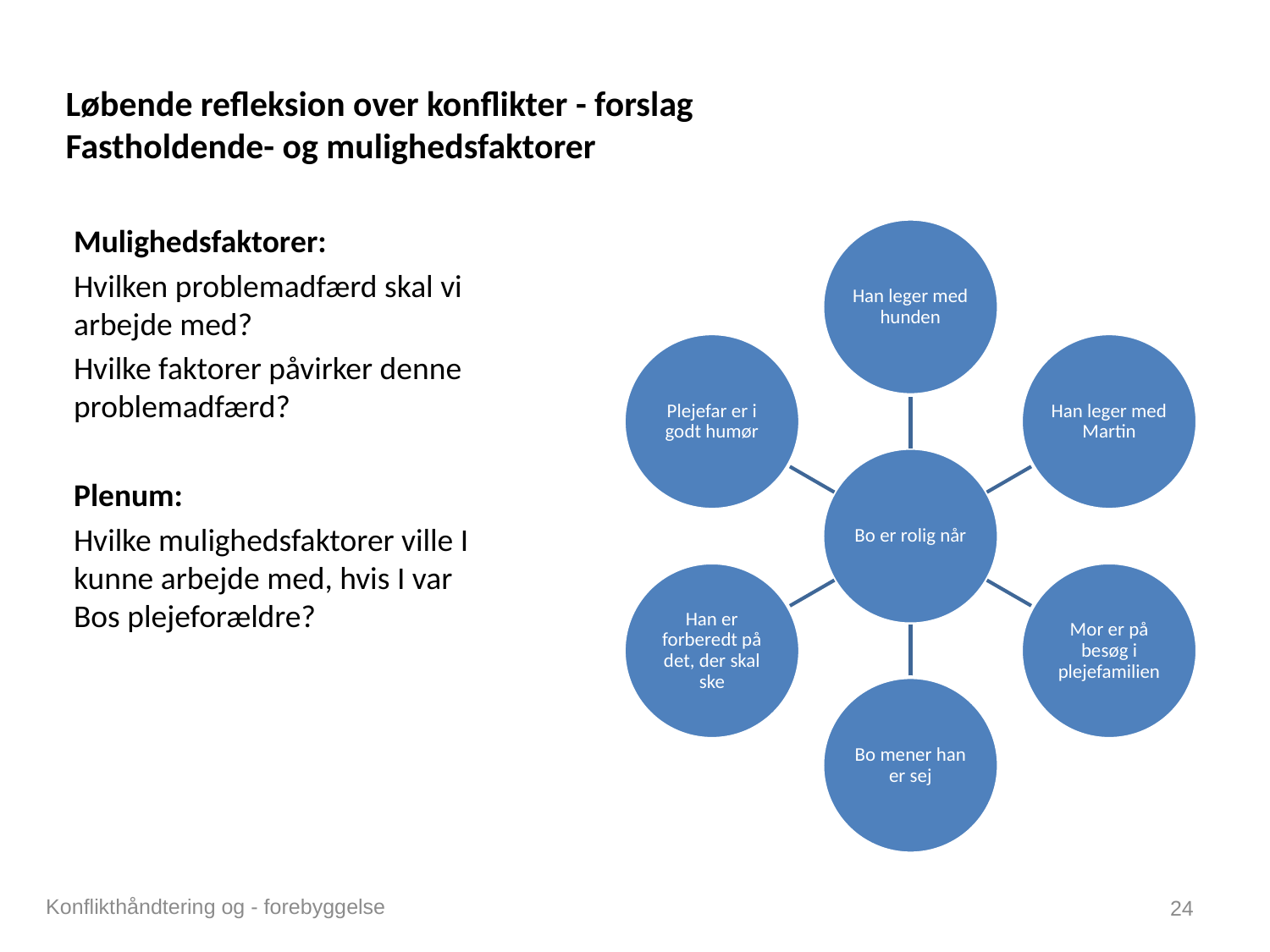

Løbende refleksion over konflikter - forslag
Fastholdende- og mulighedsfaktorer
Mulighedsfaktorer:
Hvilken problemadfærd skal vi arbejde med?
Hvilke faktorer påvirker denne problemadfærd?

Plenum:
Hvilke mulighedsfaktorer ville I  kunne arbejde med, hvis I var Bos plejeforældre?

Bo er rolig når

Han leger med hunden

Han leger med Martin

Mor er på besøg i plejefamilien

Bo mener han er sej

Han er forberedt på det, der skal ske

Plejefar er i godt humør
Konflikthåndtering og - forebyggelse
24